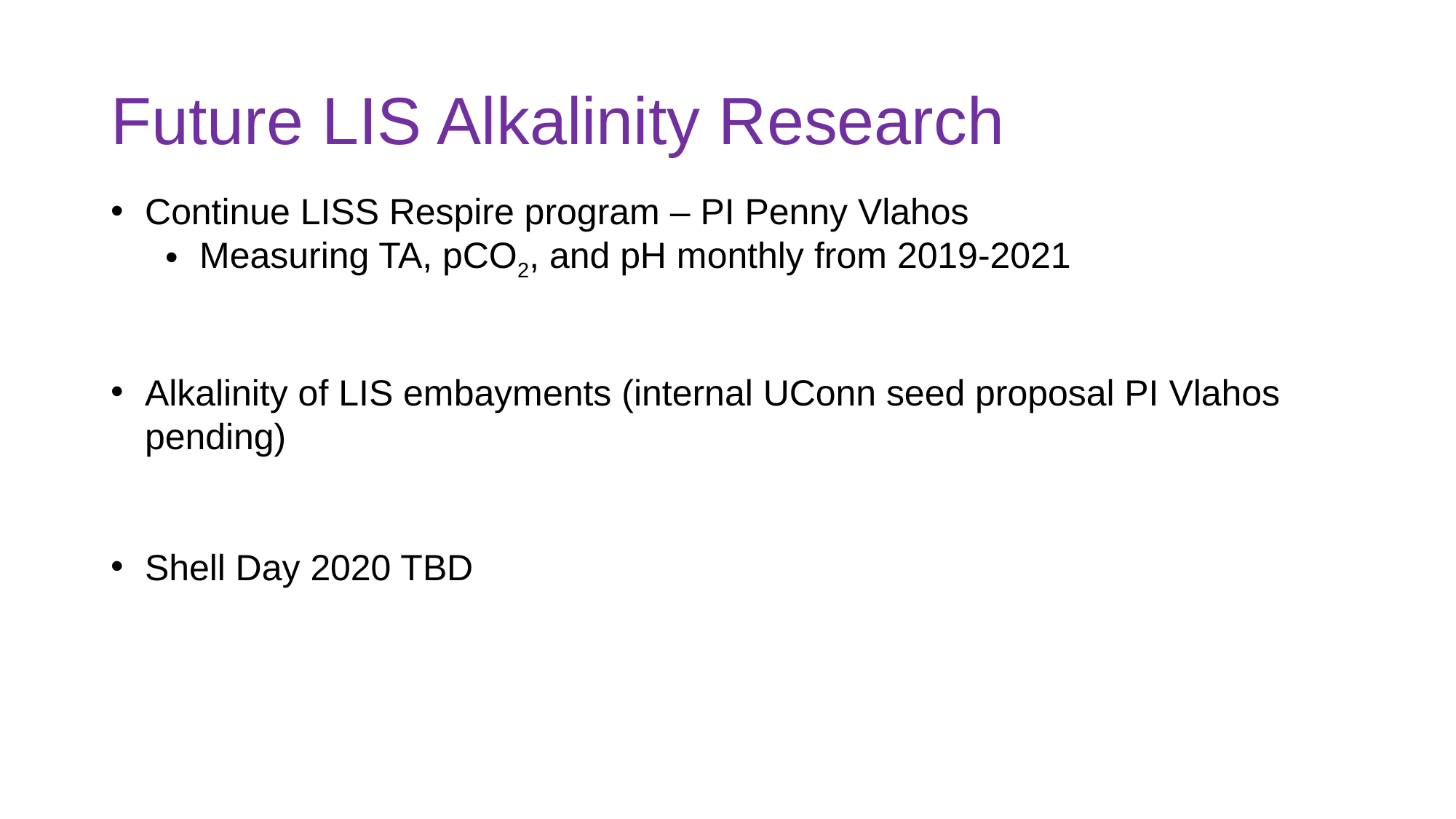

# Future LIS Alkalinity Research
Continue LISS Respire program – PI Penny Vlahos
Measuring TA, pCO2, and pH monthly from 2019-2021

Alkalinity of LIS embayments (internal UConn seed proposal PI Vlahos pending)

Shell Day 2020 TBD